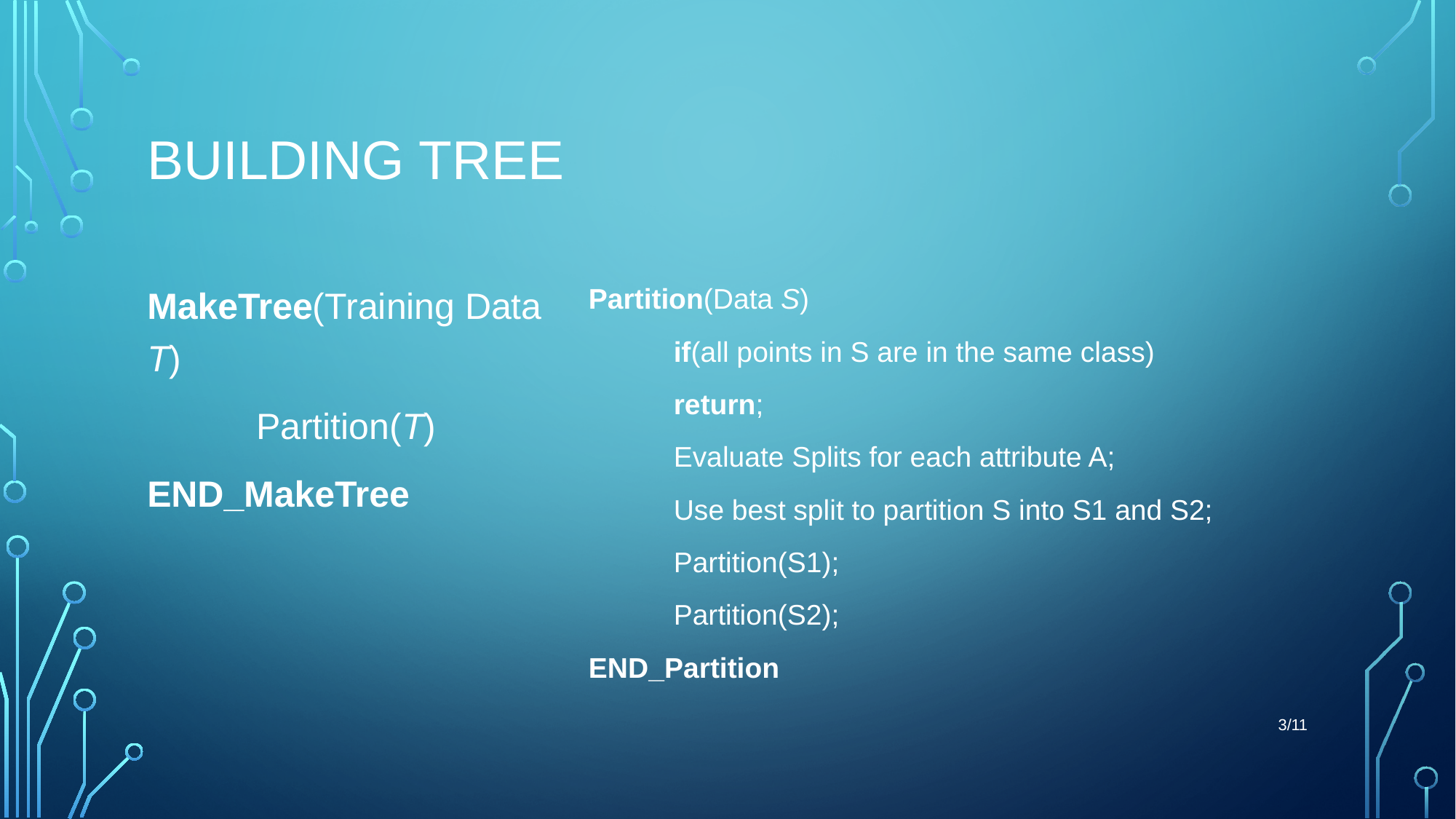

# Building tree
MakeTree(Training Data T)
	Partition(T)
END_MakeTree
Partition(Data S)
	if(all points in S are in the same class)
		return;
	Evaluate Splits for each attribute A;
	Use best split to partition S into S1 and S2;
	Partition(S1);
	Partition(S2);
END_Partition
3/11